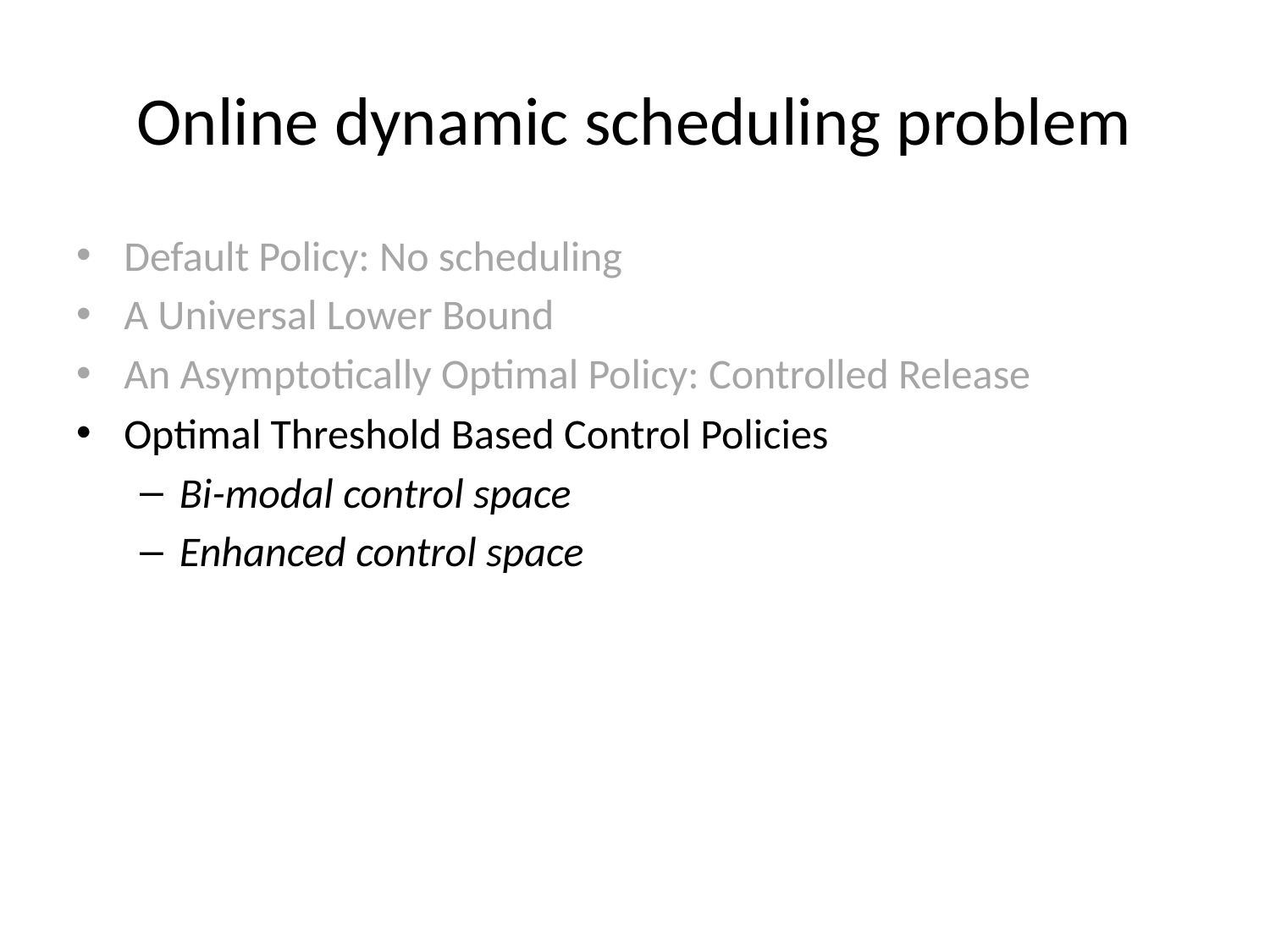

# Online dynamic scheduling problem
Default Policy: No scheduling
A Universal Lower Bound
An Asymptotically Optimal Policy: Controlled Release
Optimal Threshold Based Control Policies
Bi-modal control space
Enhanced control space